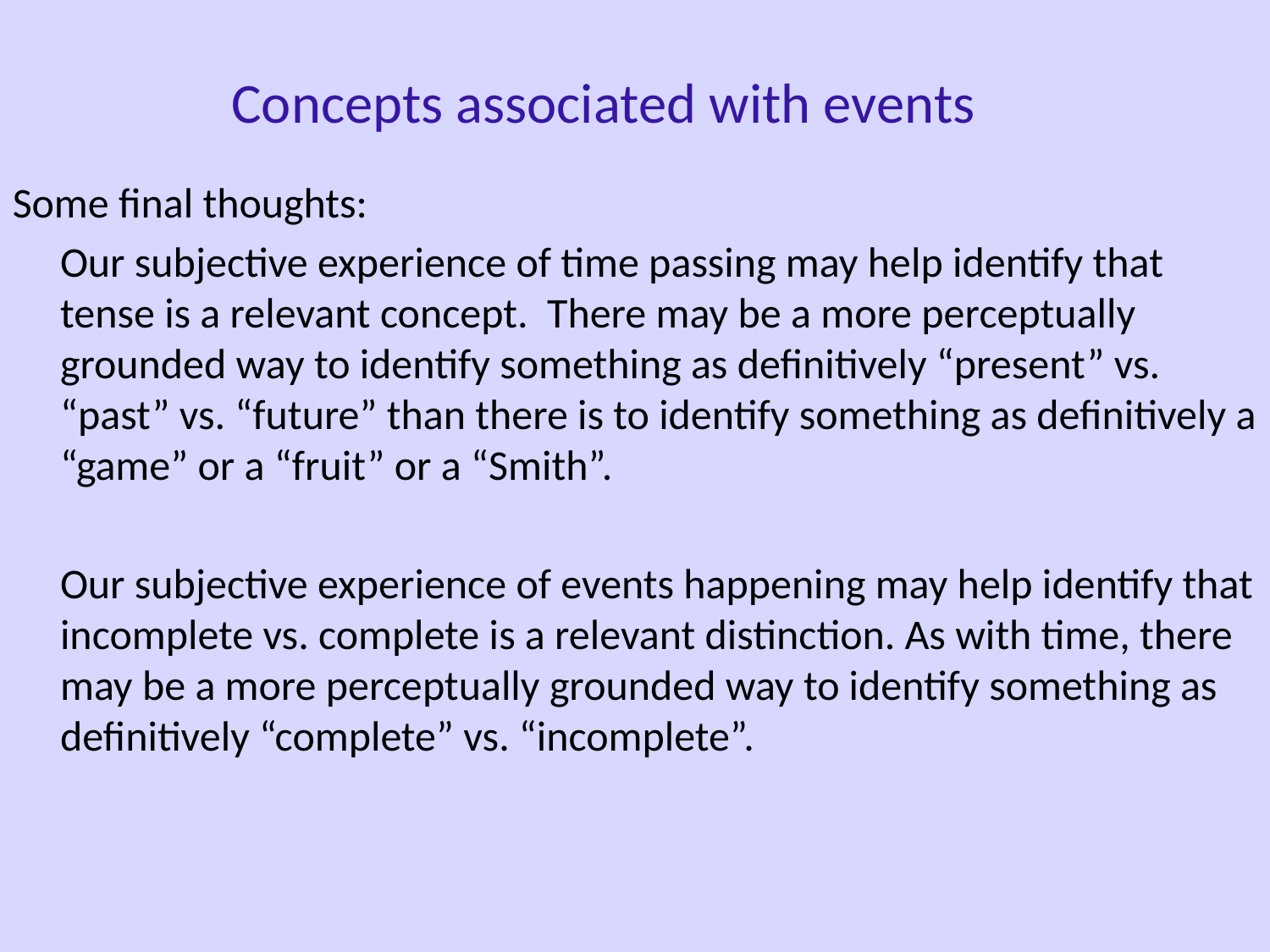

Concepts associated with events
Some final thoughts:
	Our subjective experience of time passing may help identify that tense is a relevant concept.  There may be a more perceptually grounded way to identify something as definitively “present” vs. “past” vs. “future” than there is to identify something as definitively a “game” or a “fruit” or a “Smith”.

	Our subjective experience of events happening may help identify that incomplete vs. complete is a relevant distinction. As with time, there may be a more perceptually grounded way to identify something as definitively “complete” vs. “incomplete”.